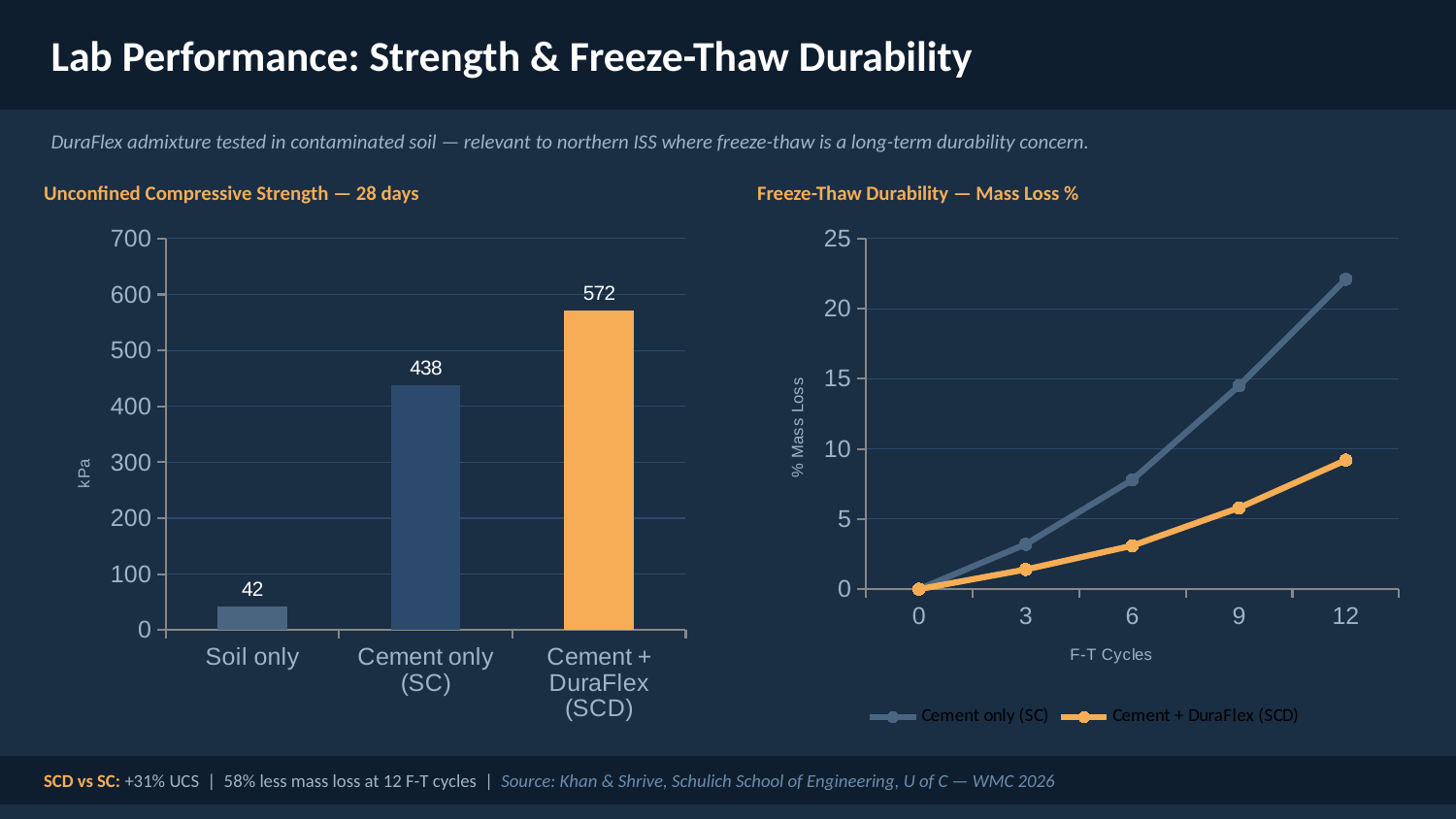

Lab Performance: Strength & Freeze-Thaw Durability
DuraFlex admixture tested in contaminated soil — relevant to northern ISS where freeze-thaw is a long-term durability concern.
Unconfined Compressive Strength — 28 days
Freeze-Thaw Durability — Mass Loss %

### Chart

| Category | UCS (kPa) |
|---|---|
| Soil only | 42.0 |
| Cement only (SC) | 438.0 |
| Cement + DuraFlex (SCD) | 572.0 |

### Chart

| Category | Cement only (SC) | Cement + DuraFlex (SCD) |
|---|---|---|
| 0 | 0.0 | 0.0 |
| 3 | 3.2 | 1.4 |
| 6 | 7.8 | 3.1 |
| 9 | 14.5 | 5.8 |
| 12 | 22.1 | 9.2 |
SCD vs SC: +31% UCS  |  58% less mass loss at 12 F-T cycles  |  Source: Khan & Shrive, Schulich School of Engineering, U of C — WMC 2026